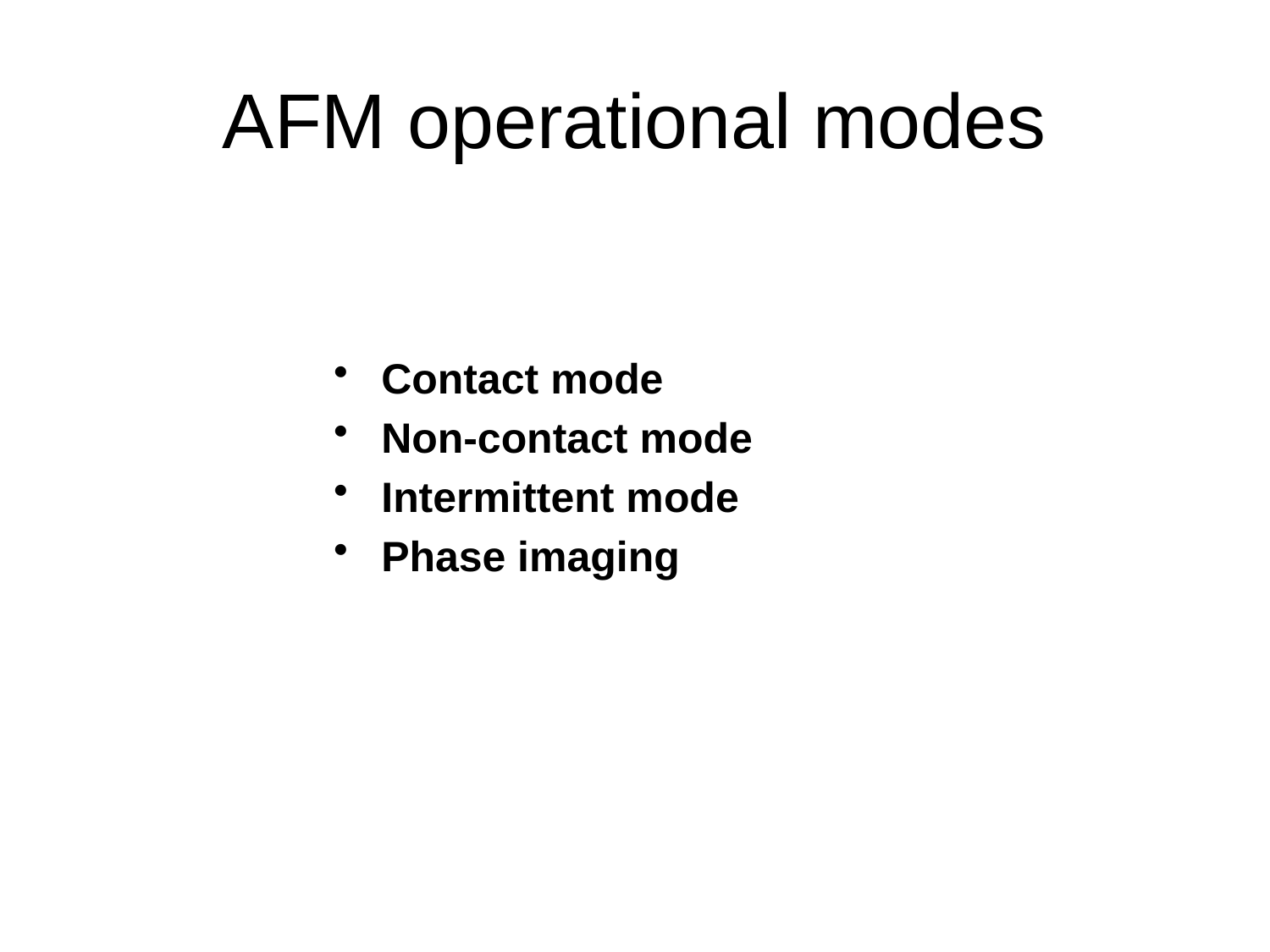

# AFM operational modes
Contact mode
Non-contact mode
Intermittent mode
Phase imaging